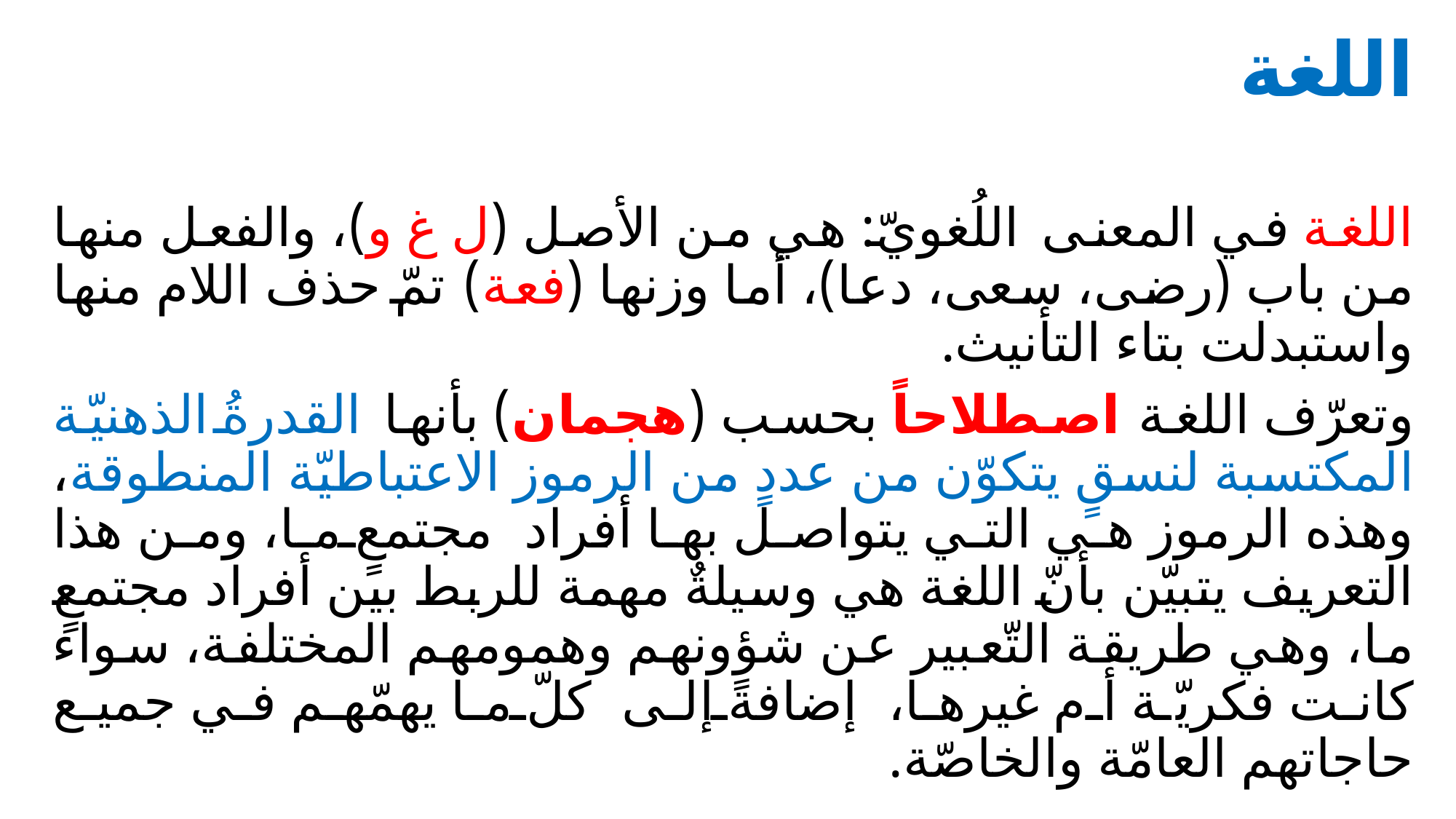

اللغة

اللغة في المعنى اللُغويّ: هي من الأصل (ل غ و)، والفعل منها من باب (رضى، سعى، دعا)، أما وزنها (فعة) تمّ حذف اللام منها واستبدلت بتاء التأنيث.
	وتعرّف اللغة اصطلاحاً بحسب (هجمان) بأنها القدرةُ الذهنيّة المكتسبة لنسقٍ يتكوّن من عددٍ من الرموز الاعتباطيّة المنطوقة، وهذه الرموز هي التي يتواصل بها أفراد مجتمعٍ ما، ومن هذا التعريف يتبيّن بأنّ اللغة هي وسيلةٌ مهمة للربط بين أفراد مجتمعٍ ما، وهي طريقة التّعبير عن شؤونهم وهمومهم المختلفة، سواء كانت فكريّة أم غيرها، إضافةً إلى كلّ ما يهمّهم في جميع حاجاتهم العامّة والخاصّة.